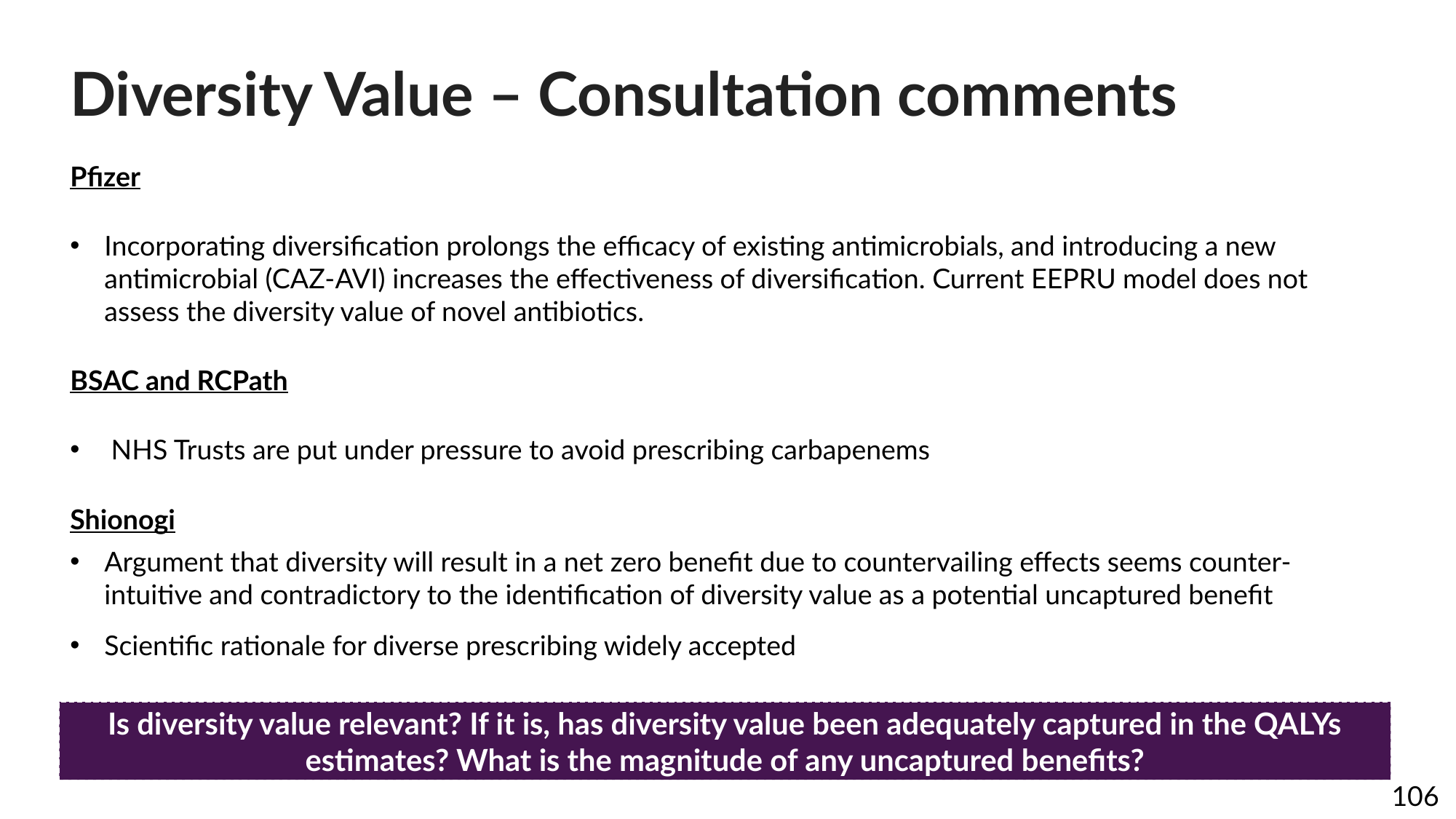

# Diversity Value – Consultation comments
Pfizer
Incorporating diversification prolongs the efficacy of existing antimicrobials, and introducing a new antimicrobial (CAZ-AVI) increases the effectiveness of diversification. Current EEPRU model does not assess the diversity value of novel antibiotics.
BSAC and RCPath
NHS Trusts are put under pressure to avoid prescribing carbapenems
Shionogi
Argument that diversity will result in a net zero benefit due to countervailing effects seems counter-intuitive and contradictory to the identification of diversity value as a potential uncaptured benefit
Scientific rationale for diverse prescribing widely accepted

Is diversity value relevant? If it is, has diversity value been adequately captured in the QALYs estimates? What is the magnitude of any uncaptured benefits?